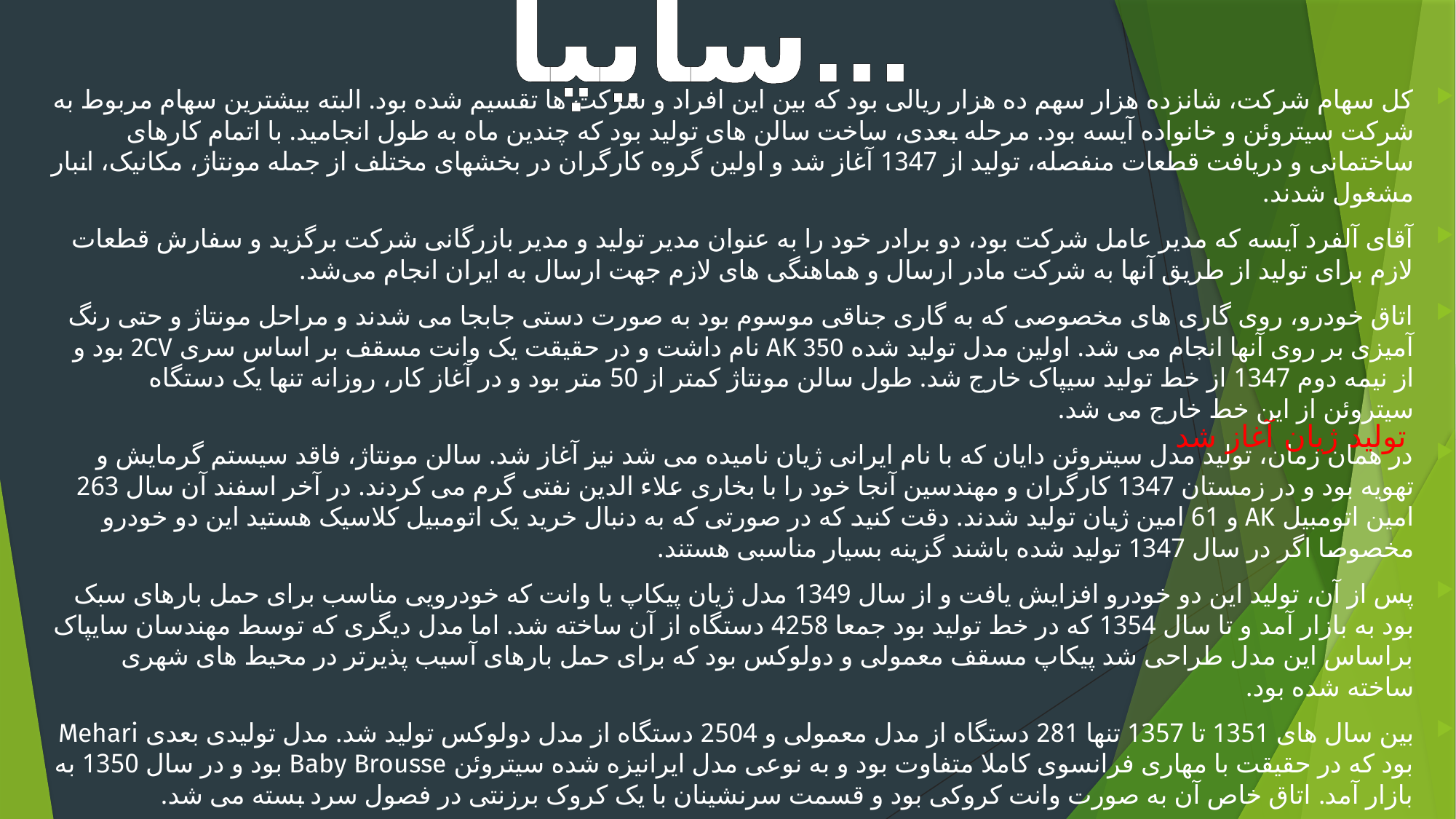

سایپا...
کل سهام شرکت، شانزده هزار سهم ده هزار ریالی بود که بین این افراد و شرکت ها تقسیم شده بود. البته بیشترین سهام مربوط به شرکت سیتروئن و خانواده آیسه بود. مرحله بعدی، ساخت سالن های تولید بود که چندین ماه به طول انجامید. با اتمام کارهای ساختمانی و دریافت قطعات منفصله، تولید از 1347 آغاز شد و اولین گروه کارگران در بخشهای مختلف از جمله مونتاژ، مکانیک، انبار مشغول شدند.
آقای آلفرد آیسه که مدیر عامل شرکت بود، دو برادر خود را به عنوان مدیر تولید و مدیر بازرگانی شرکت برگزید و سفارش قطعات لازم برای تولید از طریق آنها به شرکت مادر ارسال و هماهنگی های لازم جهت ارسال به ایران انجام می‌شد.
اتاق خودرو، روی گاری های مخصوصی که به گاری جناقی موسوم بود به صورت دستی جابجا می شدند و مراحل مونتاژ و حتی رنگ آمیزی بر روی آنها انجام می شد. اولین مدل تولید شده AK 350 نام داشت و در حقیقت یک وانت مسقف بر اساس سری 2CV بود و از نیمه دوم 1347 از خط تولید سیپاک خارج شد. طول سالن مونتاژ کمتر از 50 متر بود و در آغاز کار، روزانه تنها یک دستگاه سیتروئن از این خط خارج می شد.
در همان زمان، تولید مدل سیتروئن دایان که با نام ایرانی ژیان نامیده می شد نیز آغاز شد. سالن مونتاژ، فاقد سیستم گرمایش و تهویه بود و در زمستان 1347 کارگران و مهندسین آنجا خود را با بخاری علاء الدین نفتی گرم می کردند. در آخر اسفند آن سال 263 امین اتومبیل AK و 61 امین ژیان تولید شدند. دقت کنید که در صورتی که به دنبال خرید یک اتومبیل کلاسیک هستید این دو خودرو مخصوصا اگر در سال 1347 تولید شده باشند گزینه بسیار مناسبی هستند.
پس از آن، تولید این دو خودرو افزایش یافت و از سال 1349 مدل ژیان پیکاپ یا وانت که خودرویی مناسب برای حمل بارهای سبک بود به بازار آمد و تا سال 1354 که در خط تولید بود جمعا 4258 دستگاه از آن ساخته شد. اما مدل دیگری که توسط مهندسان سایپاک براساس این مدل طراحی شد پیکاپ مسقف معمولی و دولوکس بود که برای حمل بارهای آسیب پذیرتر در محیط های شهری ساخته شده بود.
بین سال های 1351 تا 1357 تنها 281 دستگاه از مدل معمولی و 2504 دستگاه از مدل دولوکس تولید شد. مدل تولیدی بعدی Mehari بود که در حقیقت با مهاری فرانسوی کاملا متفاوت بود و به نوعی مدل ایرانیزه شده سیتروئن Baby Brousse بود و در سال 1350 به بازار آمد. اتاق خاص آن به صورت وانت کروکی بود و قسمت سرنشینان با یک کروک برزنتی در فصول سرد بسته می شد.

تولید ژیان آغاز شد